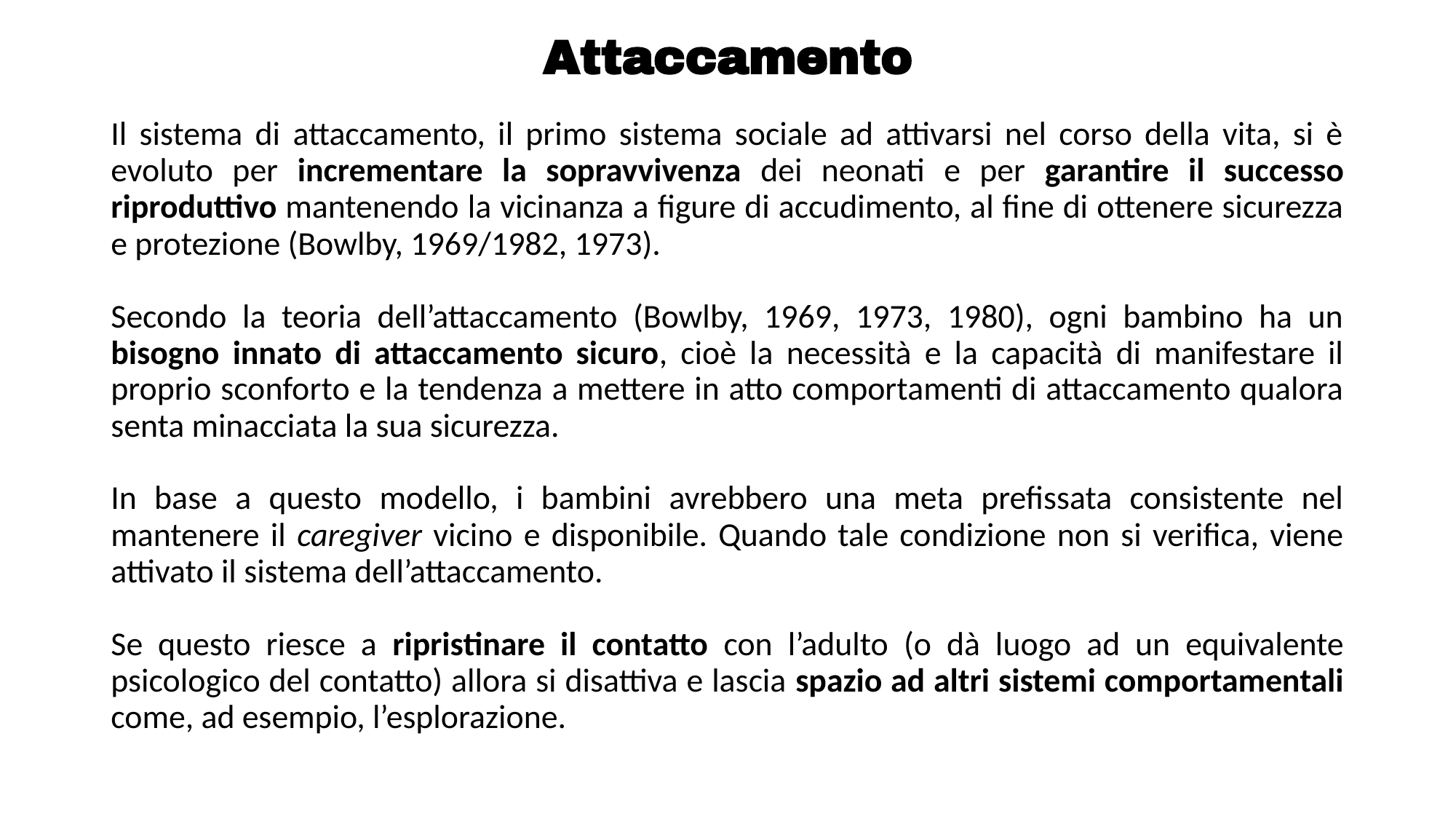

# Attaccamento
Il sistema di attaccamento, il primo sistema sociale ad attivarsi nel corso della vita, si è evoluto per incrementare la sopravvivenza dei neonati e per garantire il successo riproduttivo mantenendo la vicinanza a figure di accudimento, al fine di ottenere sicurezza e protezione (Bowlby, 1969/1982, 1973).

Secondo la teoria dell’attaccamento (Bowlby, 1969, 1973, 1980), ogni bambino ha un bisogno innato di attaccamento sicuro, cioè la necessità e la capacità di manifestare il proprio sconforto e la tendenza a mettere in atto comportamenti di attaccamento qualora senta minacciata la sua sicurezza.

In base a questo modello, i bambini avrebbero una meta prefissata consistente nel mantenere il caregiver vicino e disponibile. Quando tale condizione non si verifica, viene attivato il sistema dell’attaccamento.

Se questo riesce a ripristinare il contatto con l’adulto (o dà luogo ad un equivalente psicologico del contatto) allora si disattiva e lascia spazio ad altri sistemi comportamentali come, ad esempio, l’esplorazione.